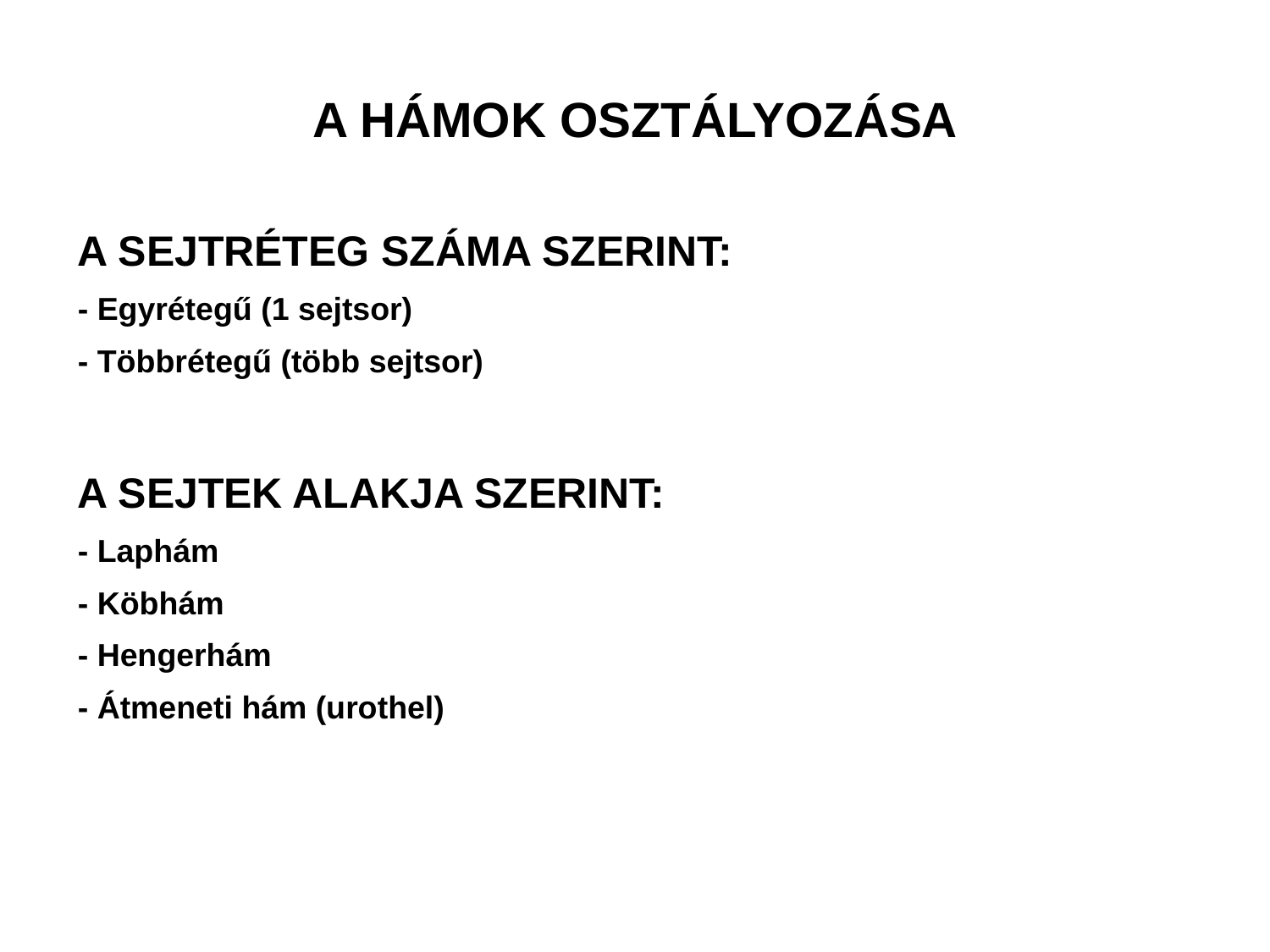

# A HÁMOK OSZTÁLYOZÁSA
A SEJTRÉTEG SZÁMA SZERINT:
- Egyrétegű (1 sejtsor)
- Többrétegű (több sejtsor)

A SEJTEK ALAKJA SZERINT:
- Laphám
- Köbhám
- Hengerhám
- Átmeneti hám (urothel)